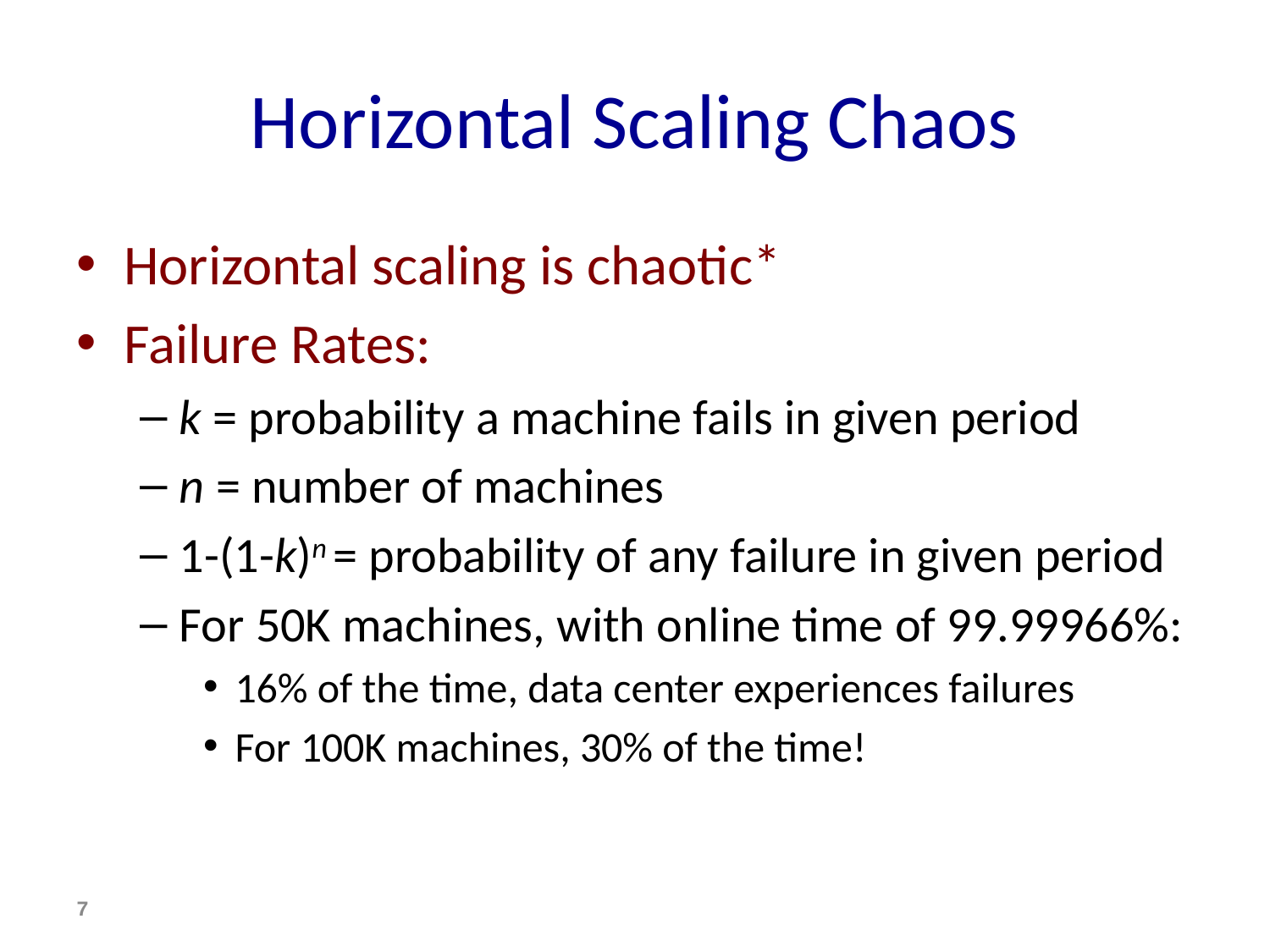

# Horizontal Scaling Chaos
Horizontal scaling is chaotic*
Failure Rates:
k = probability a machine fails in given period
n = number of machines
1-(1-k)n = probability of any failure in given period
For 50K machines, with online time of 99.99966%:
16% of the time, data center experiences failures
For 100K machines, 30% of the time!
7